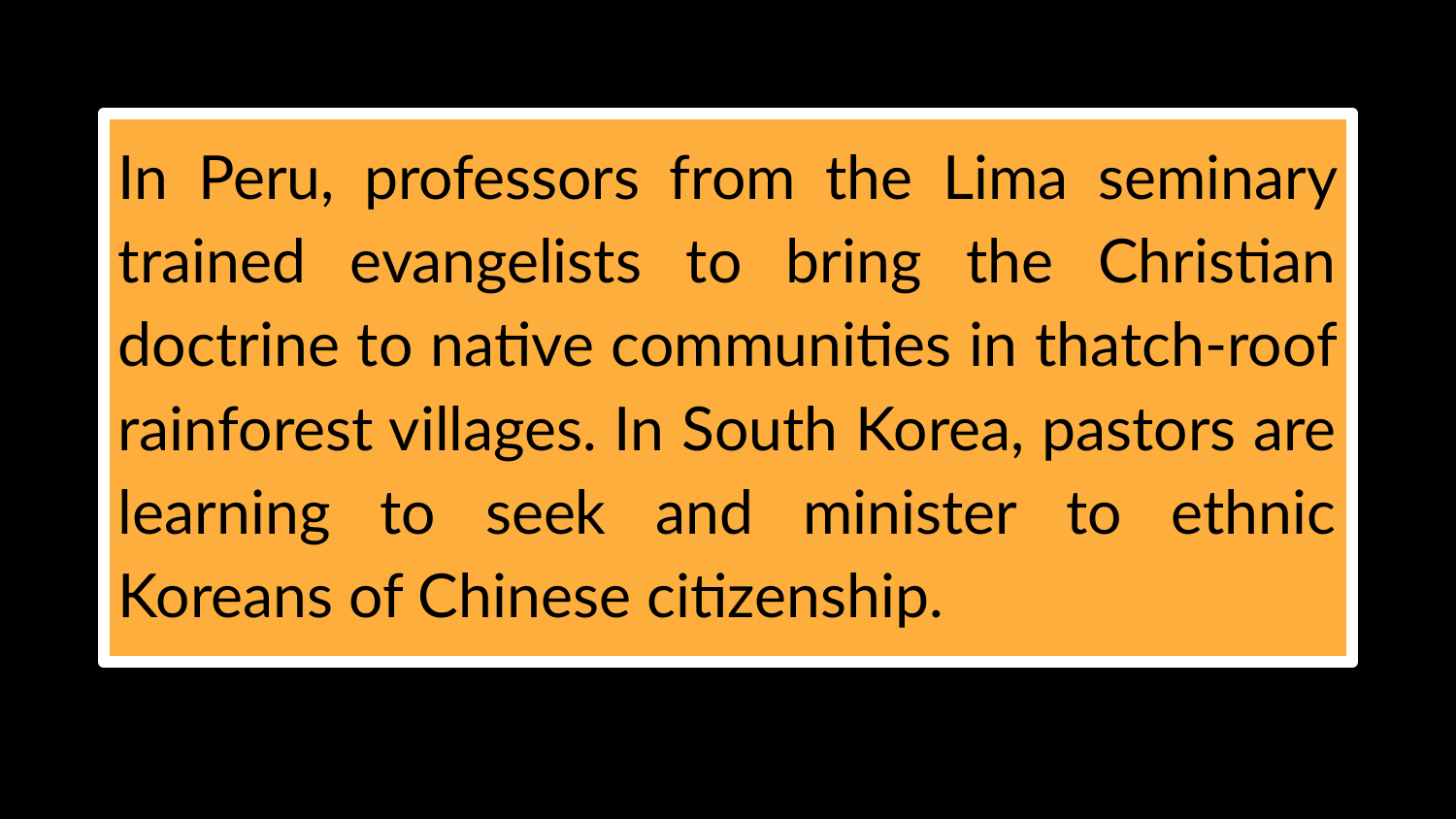

#
In Peru, professors from the Lima seminary trained evangelists to bring the Christian doctrine to native communities in thatch-roof rainforest villages. In South Korea, pastors are learning to seek and minister to ethnic Koreans of Chinese citizenship.